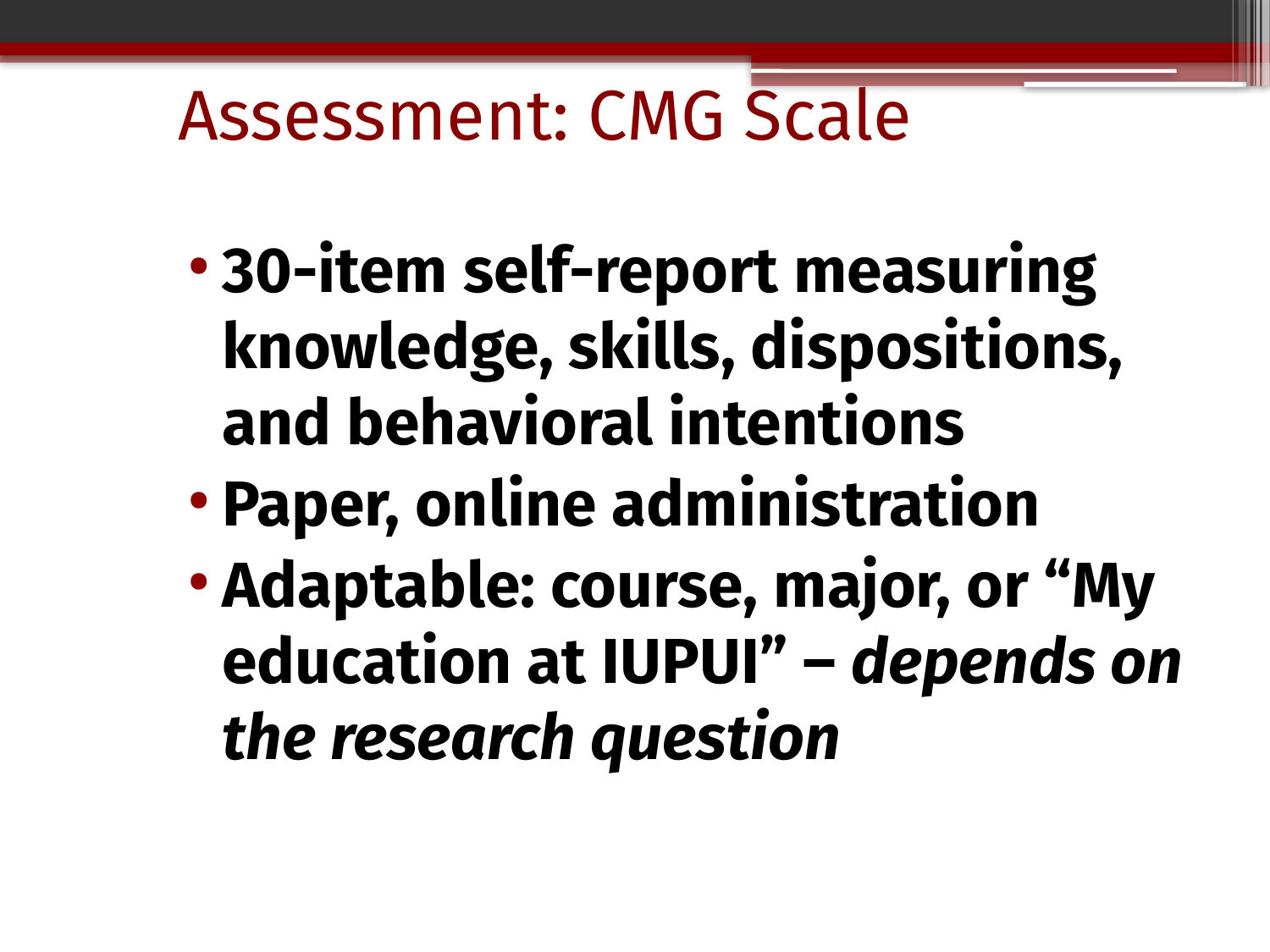

# Assessment: CMG Scale
30-item self-report measuring knowledge, skills, dispositions, and behavioral intentions
Paper, online administration
Adaptable: course, major, or “My education at IUPUI” – depends on the research question